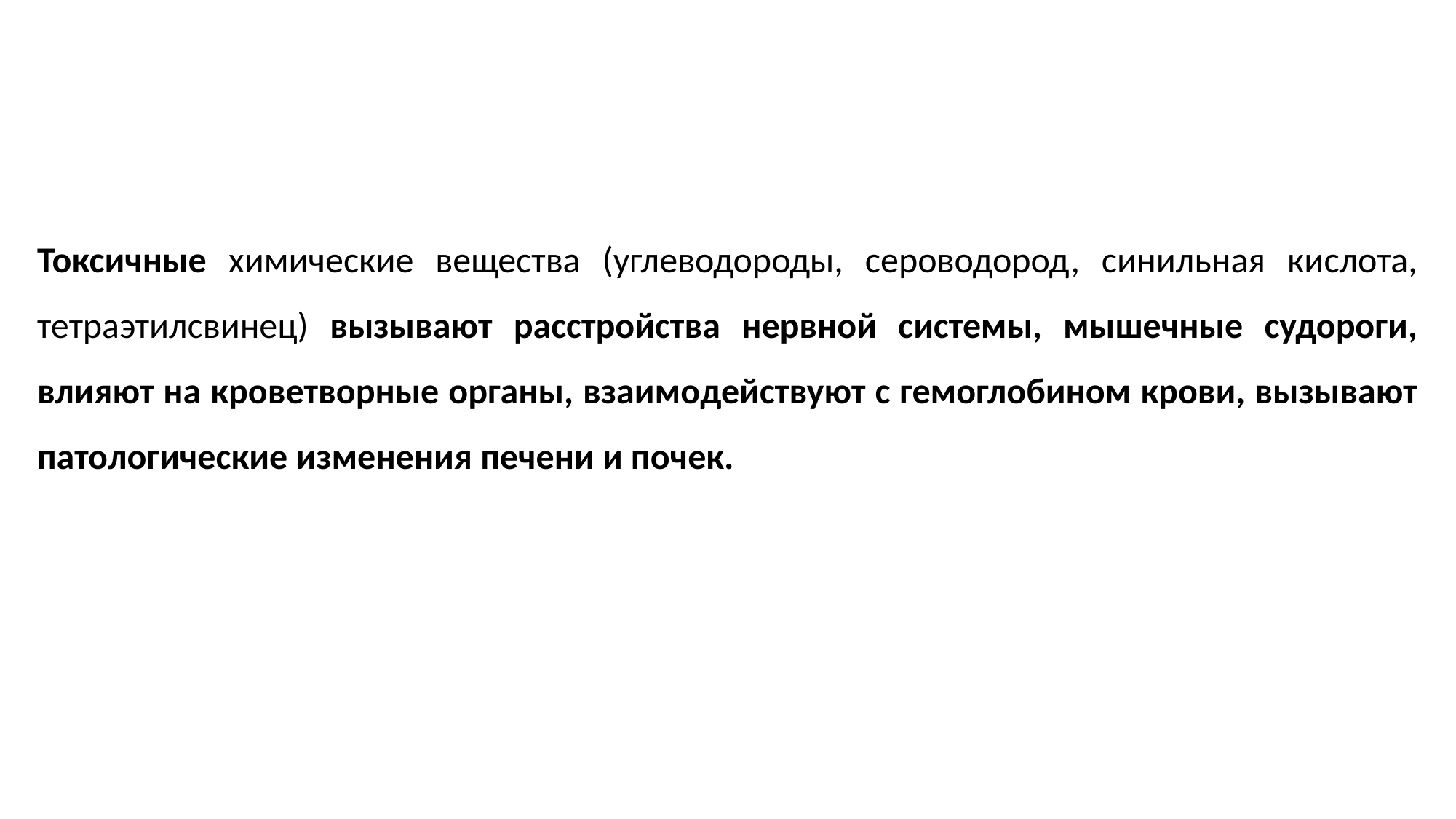

Токсичные химические вещества (углеводороды, сероводород, синильная кислота, тетраэтилсвинец) вызывают расстройства нервной системы, мышечные судороги, влияют на кроветворные органы, взаимодействуют с гемоглобином крови, вызывают патологические изменения печени и почек.